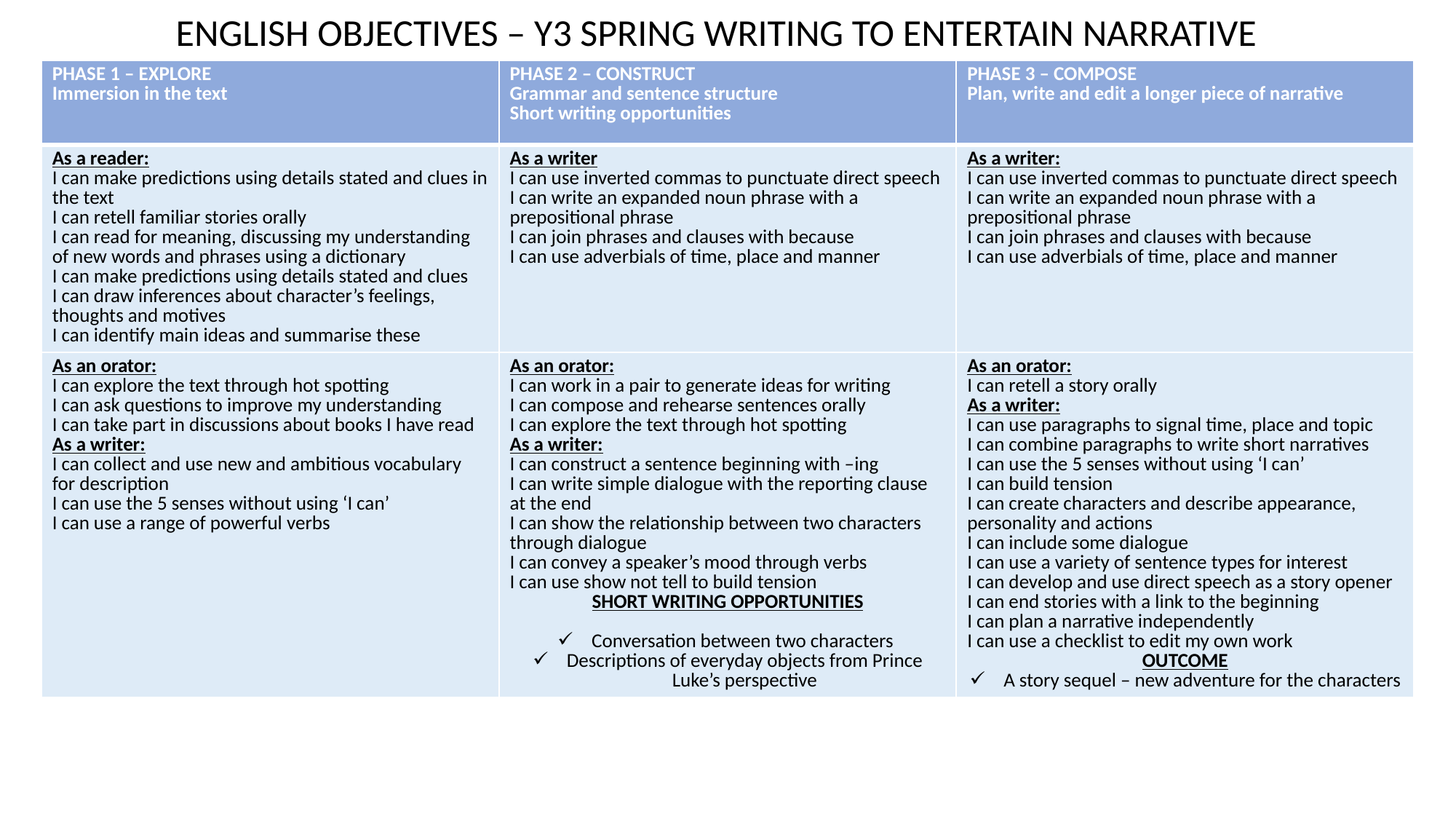

ENGLISH OBJECTIVES – Y3 SPRING WRITING TO ENTERTAIN NARRATIVE
| PHASE 1 – EXPLORE Immersion in the text | PHASE 2 – CONSTRUCT Grammar and sentence structure Short writing opportunities | PHASE 3 – COMPOSE Plan, write and edit a longer piece of narrative |
| --- | --- | --- |
| As a reader: I can make predictions using details stated and clues in the text  I can retell familiar stories orally I can read for meaning, discussing my understanding of new words and phrases using a dictionary I can make predictions using details stated and clues I can draw inferences about character’s feelings, thoughts and motives I can identify main ideas and summarise these | As a writer I can use inverted commas to punctuate direct speech I can write an expanded noun phrase with a prepositional phrase I can join phrases and clauses with because I can use adverbials of time, place and manner | As a writer: I can use inverted commas to punctuate direct speech I can write an expanded noun phrase with a prepositional phrase I can join phrases and clauses with because I can use adverbials of time, place and manner |
| As an orator: I can explore the text through hot spotting I can ask questions to improve my understanding I can take part in discussions about books I have read As a writer: I can collect and use new and ambitious vocabulary for description I can use the 5 senses without using ‘I can’ I can use a range of powerful verbs | As an orator: I can work in a pair to generate ideas for writing I can compose and rehearse sentences orally I can explore the text through hot spotting As a writer: I can construct a sentence beginning with –ing I can write simple dialogue with the reporting clause at the end I can show the relationship between two characters through dialogue I can convey a speaker’s mood through verbs I can use show not tell to build tension SHORT WRITING OPPORTUNITIES Conversation between two characters Descriptions of everyday objects from Prince Luke’s perspective | As an orator: I can retell a story orally As a writer: I can use paragraphs to signal time, place and topic I can combine paragraphs to write short narratives I can use the 5 senses without using ‘I can’ I can build tension I can create characters and describe appearance, personality and actions I can include some dialogue I can use a variety of sentence types for interest I can develop and use direct speech as a story opener I can end stories with a link to the beginning I can plan a narrative independently I can use a checklist to edit my own work OUTCOME A story sequel – new adventure for the characters |